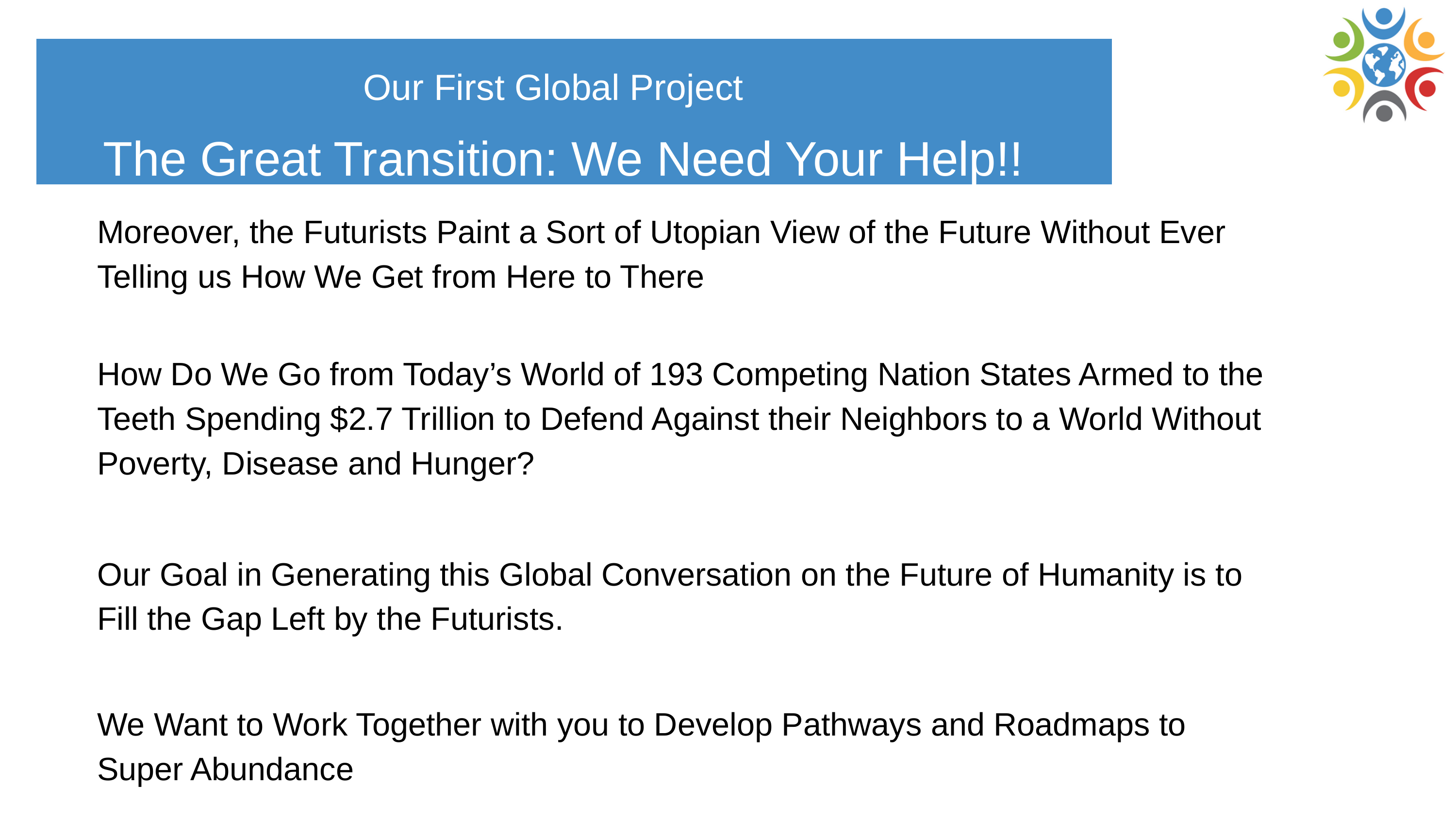

Our First Global Project
The Great Transition: We Need Your Help!!

Moreover, the Futurists Paint a Sort of Utopian View of the Future Without Ever Telling us How We Get from Here to There
How Do We Go from Today’s World of 193 Competing Nation States Armed to the Teeth Spending $2.7 Trillion to Defend Against their Neighbors to a World Without Poverty, Disease and Hunger?

Our Goal in Generating this Global Conversation on the Future of Humanity is to Fill the Gap Left by the Futurists.

We Want to Work Together with you to Develop Pathways and Roadmaps to Super Abundance